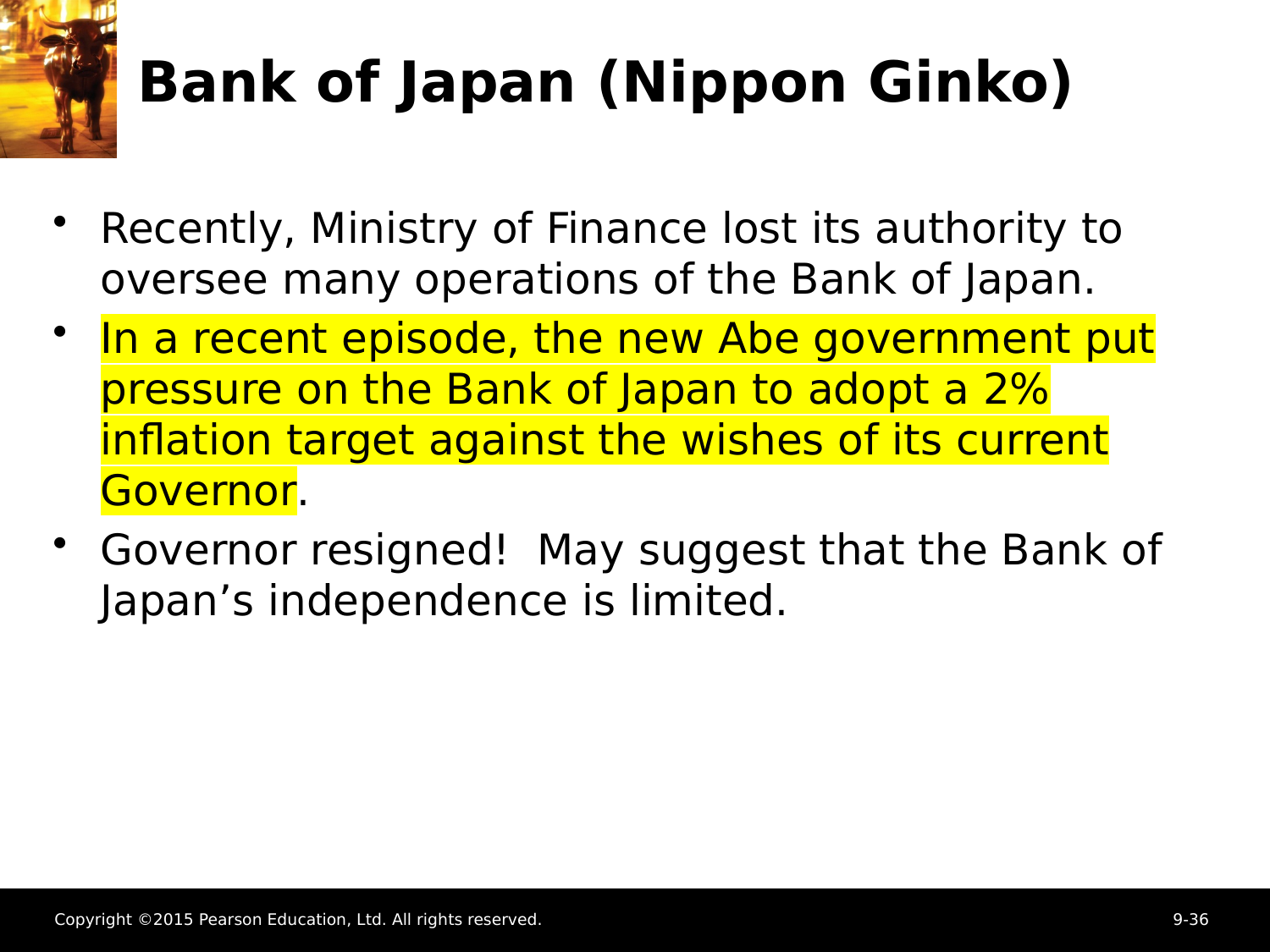

# Bank of Japan (Nippon Ginko)
Recently, Ministry of Finance lost its authority to oversee many operations of the Bank of Japan.
In a recent episode, the new Abe government put pressure on the Bank of Japan to adopt a 2% inflation target against the wishes of its current Governor.
Governor resigned!  May suggest that the Bank of Japan’s independence is limited.